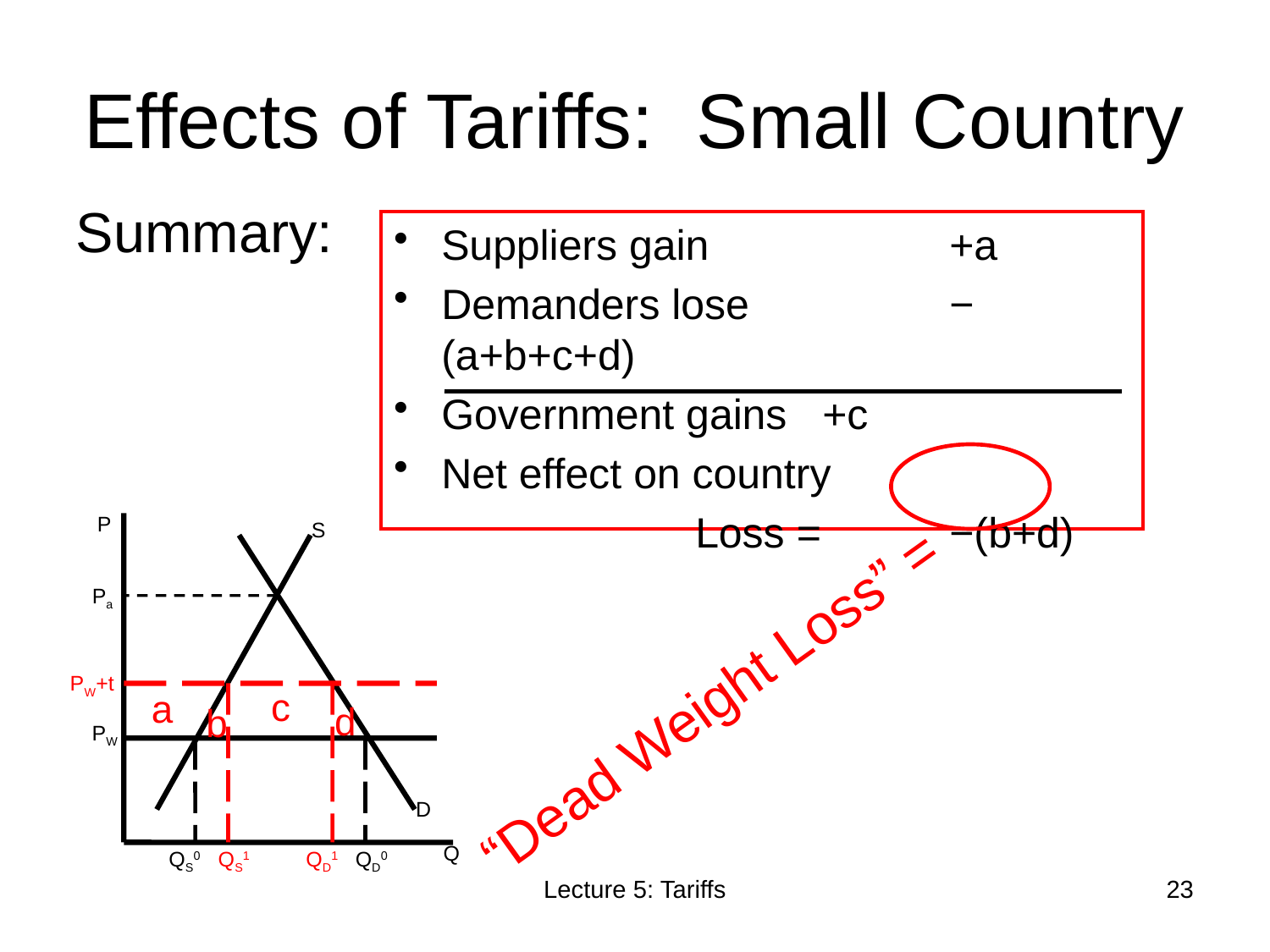

# Effects of Tariffs:  Small Country
Summary:
Suppliers gain		+a
Demanders lose		−(a+b+c+d)
Government gains	+c
Net effect on country
			Loss =		−(b+d)

P

S

Pa

PW+t
c
a

d
b
PW

D
Q

QS0
QS1
QD1
QD0
“Dead Weight Loss” =
Lecture 5: Tariffs
23